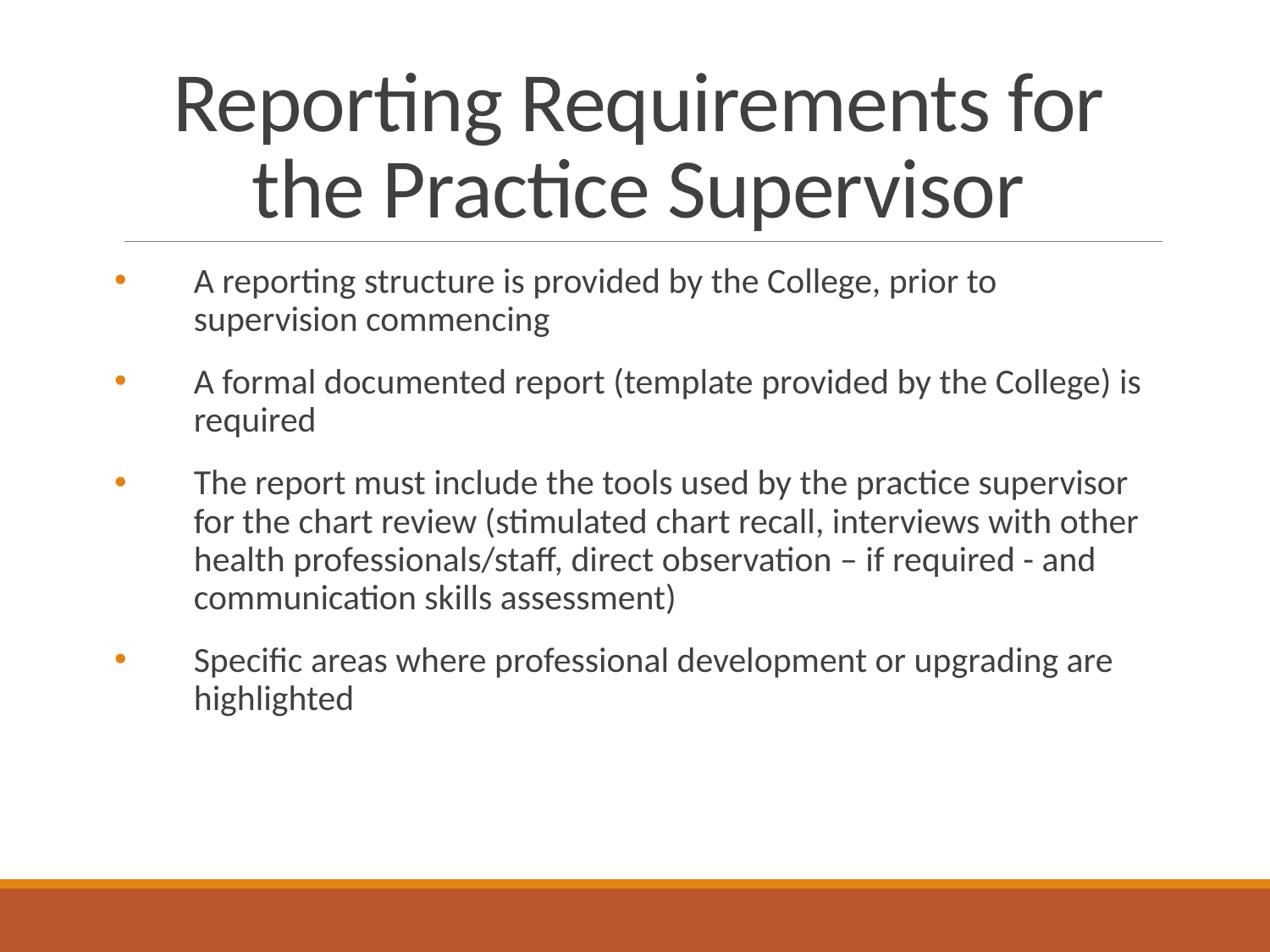

# Reporting Requirements for the Practice Supervisor
A reporting structure is provided by the College, prior to supervision commencing
A formal documented report (template provided by the College) is required
The report must include the tools used by the practice supervisor for the chart review (stimulated chart recall, interviews with other health professionals/staff, direct observation – if required - and communication skills assessment)
Specific areas where professional development or upgrading are highlighted